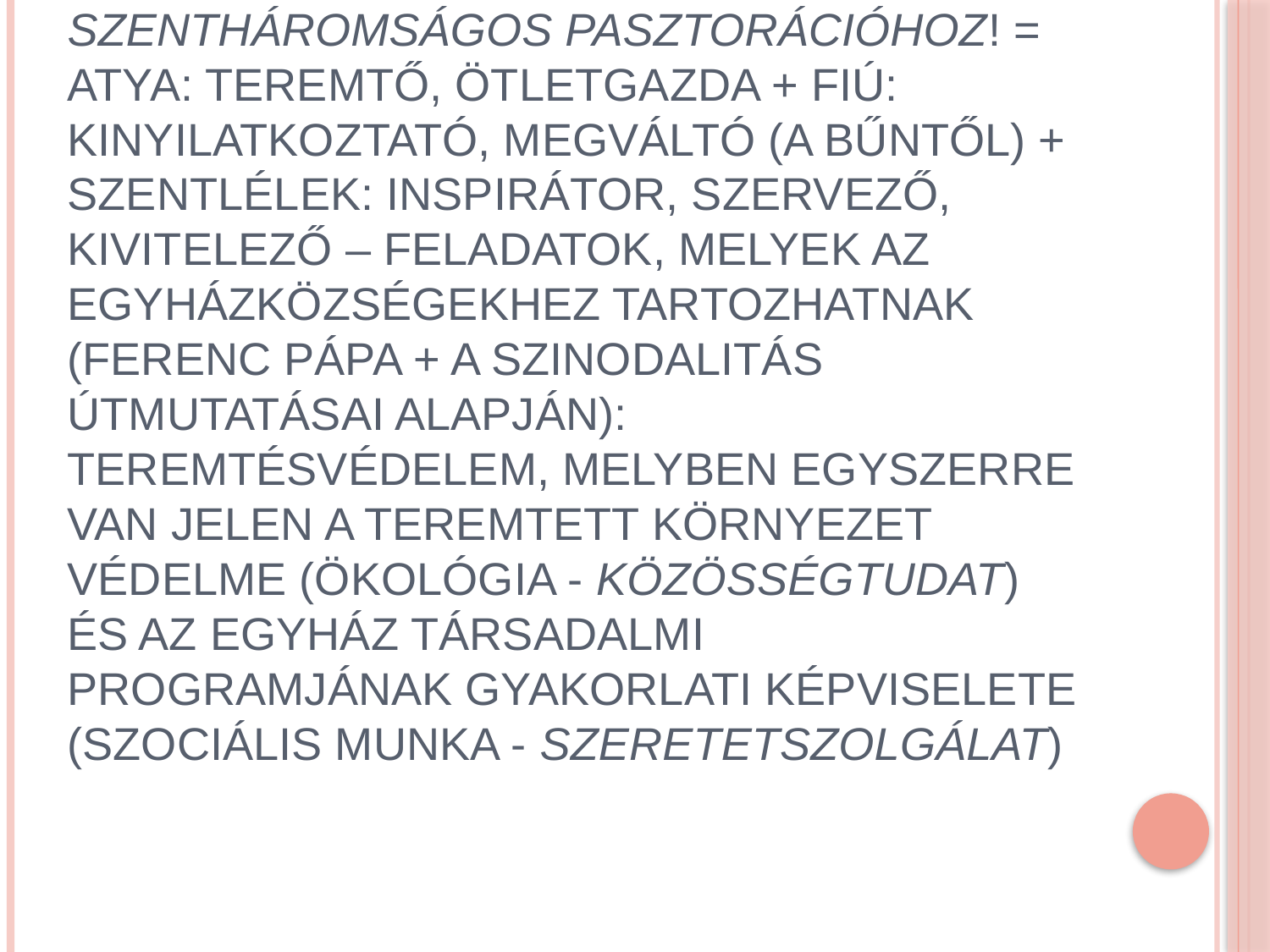

# El kellene érkeznünk a SZENTHÁROMSÁGOS PASZTORÁCIÓHOZ! = Atya: Teremtő, Ötletgazda + Fiú: Kinyilatkoztató, Megváltó (a bűntől) + Szentlélek: Inspirátor, Szervező, Kivitelező – feladatok, melyek az egyházközségekhez tartozhatnak (Ferenc pápa + a szinodalitás útmutatásai alapján): Teremtésvédelem, melyben egyszerre van jelen a teremtett környezet védelme (ökológia - közösségtudat) és az egyház társadalmi programjának gyakorlati képviselete (szociális munka - szeretetszolgálat)